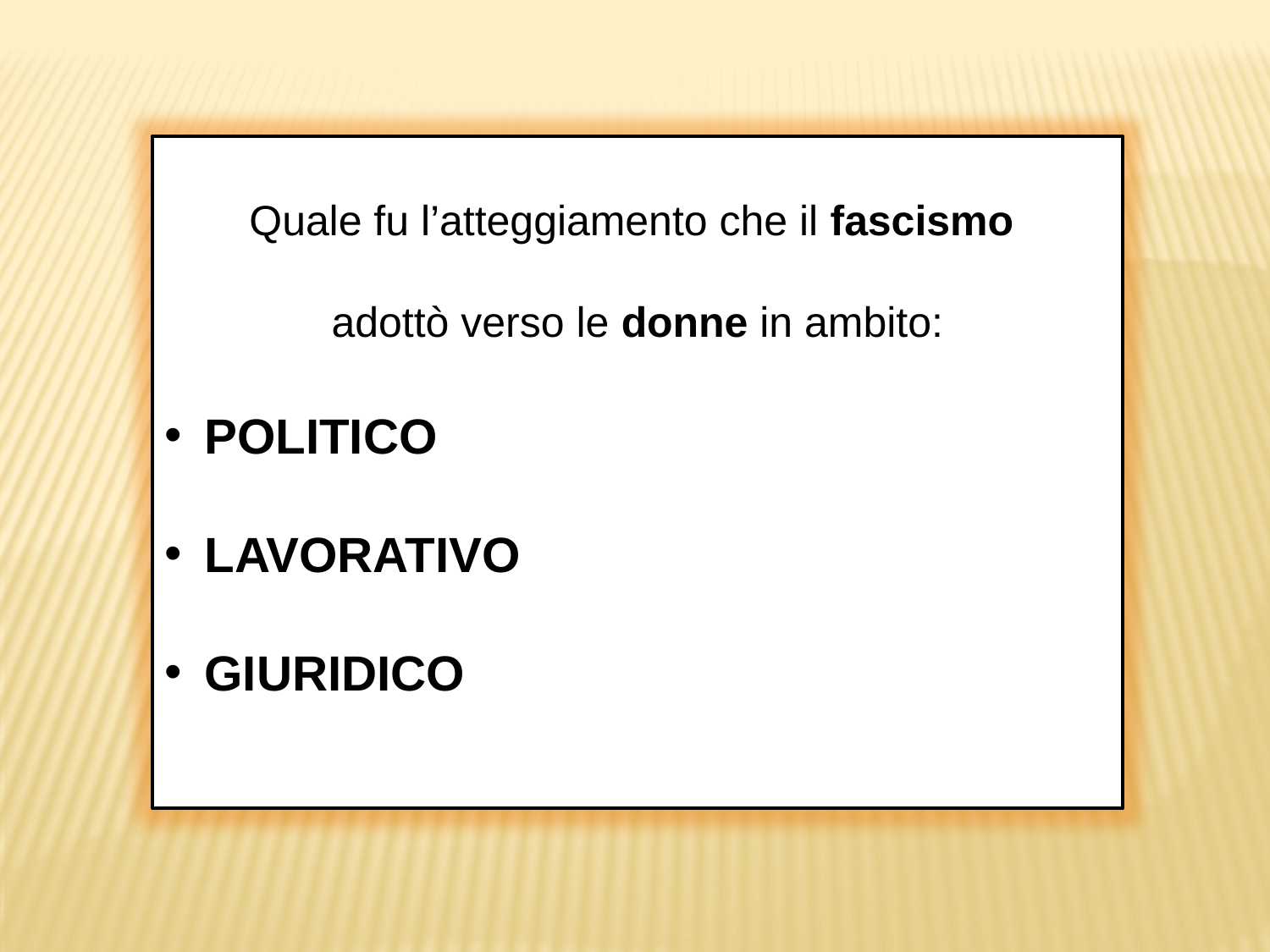

Quale fu l’atteggiamento che il fascismo
adottò verso le donne in ambito:
POLITICO
LAVORATIVO
GIURIDICO